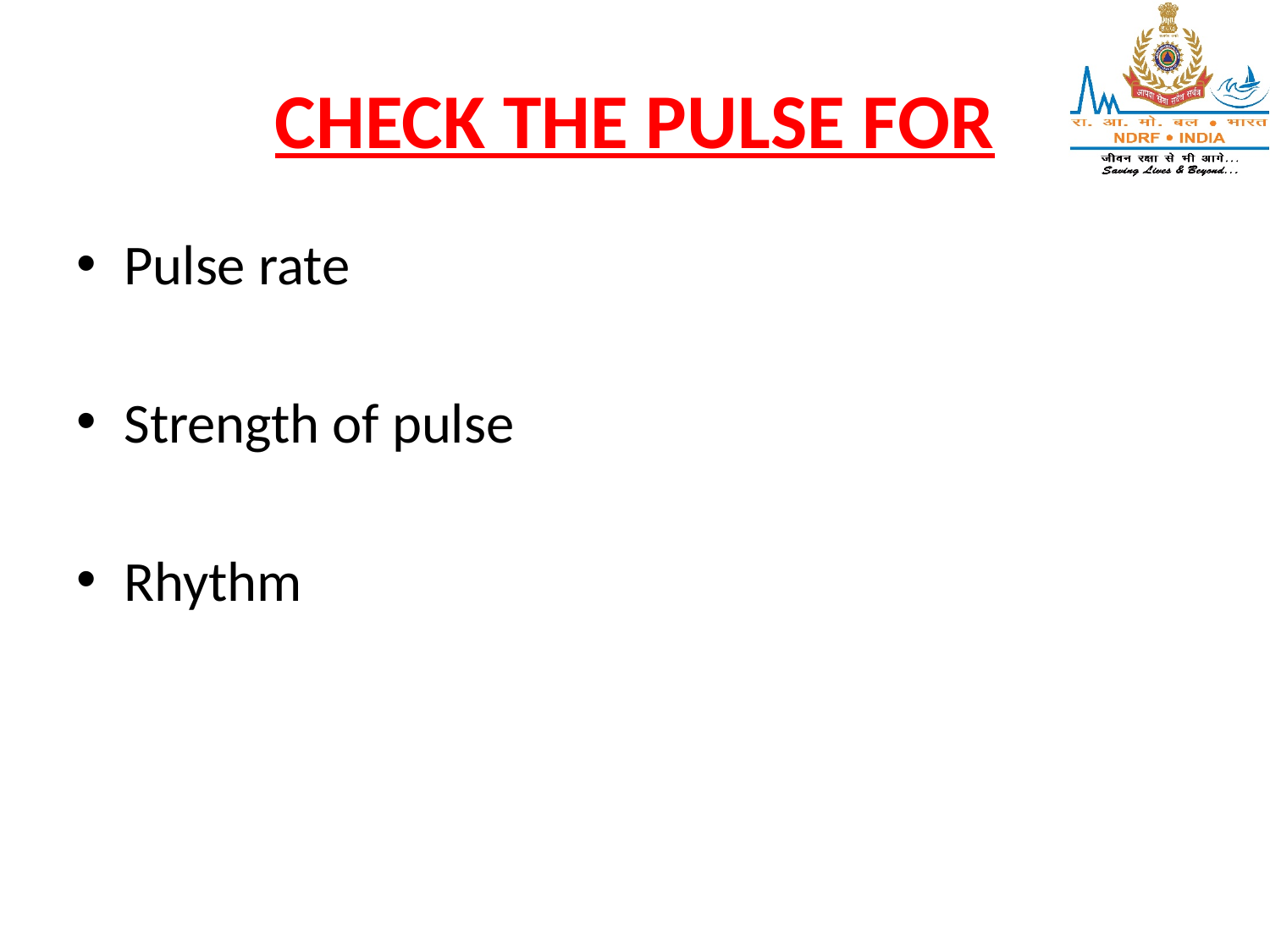

# CHECK THE PULSE FOR
Pulse rate

Strength of pulse

Rhythm